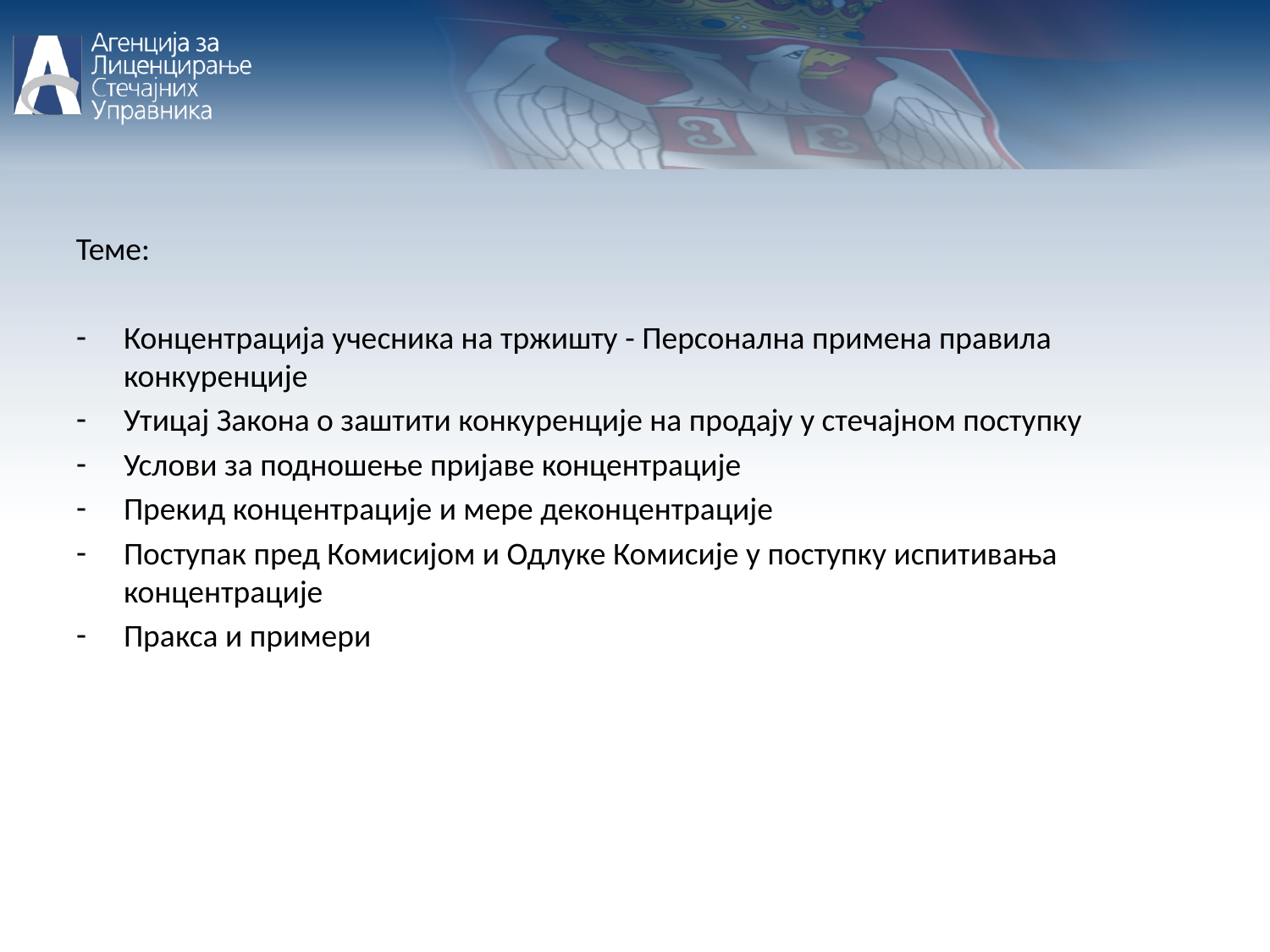

Теме:

Концентрација учесника на тржишту - Персонална примена правила конкуренције
Утицај Закона о заштити конкуренције на продају у стечајном поступку
Услови за подношење пријаве концентрације
Прекид концентрације и мере деконцентрације
Поступак пред Комисијом и Одлуке Комисије у поступку испитивања концентрације
Пракса и примери